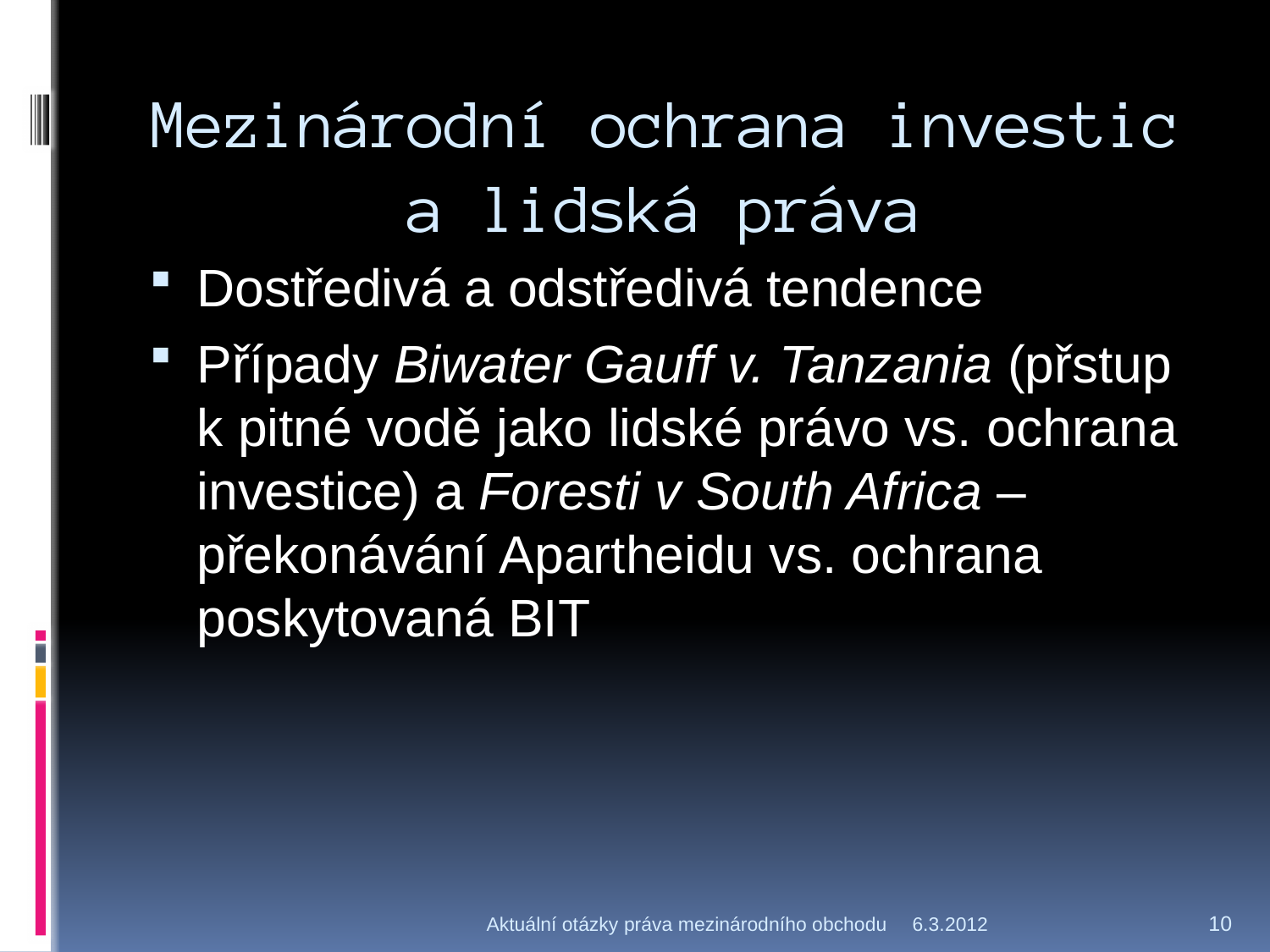

# Mezinárodní ochrana investic a lidská práva
Dostředivá a odstředivá tendence
Případy Biwater Gauff v. Tanzania (přstup k pitné vodě jako lidské právo vs. ochrana investice) a Foresti v South Africa – překonávání Apartheidu vs. ochrana poskytovaná BIT
Aktuální otázky práva mezinárodního obchodu
6.3.2012
10